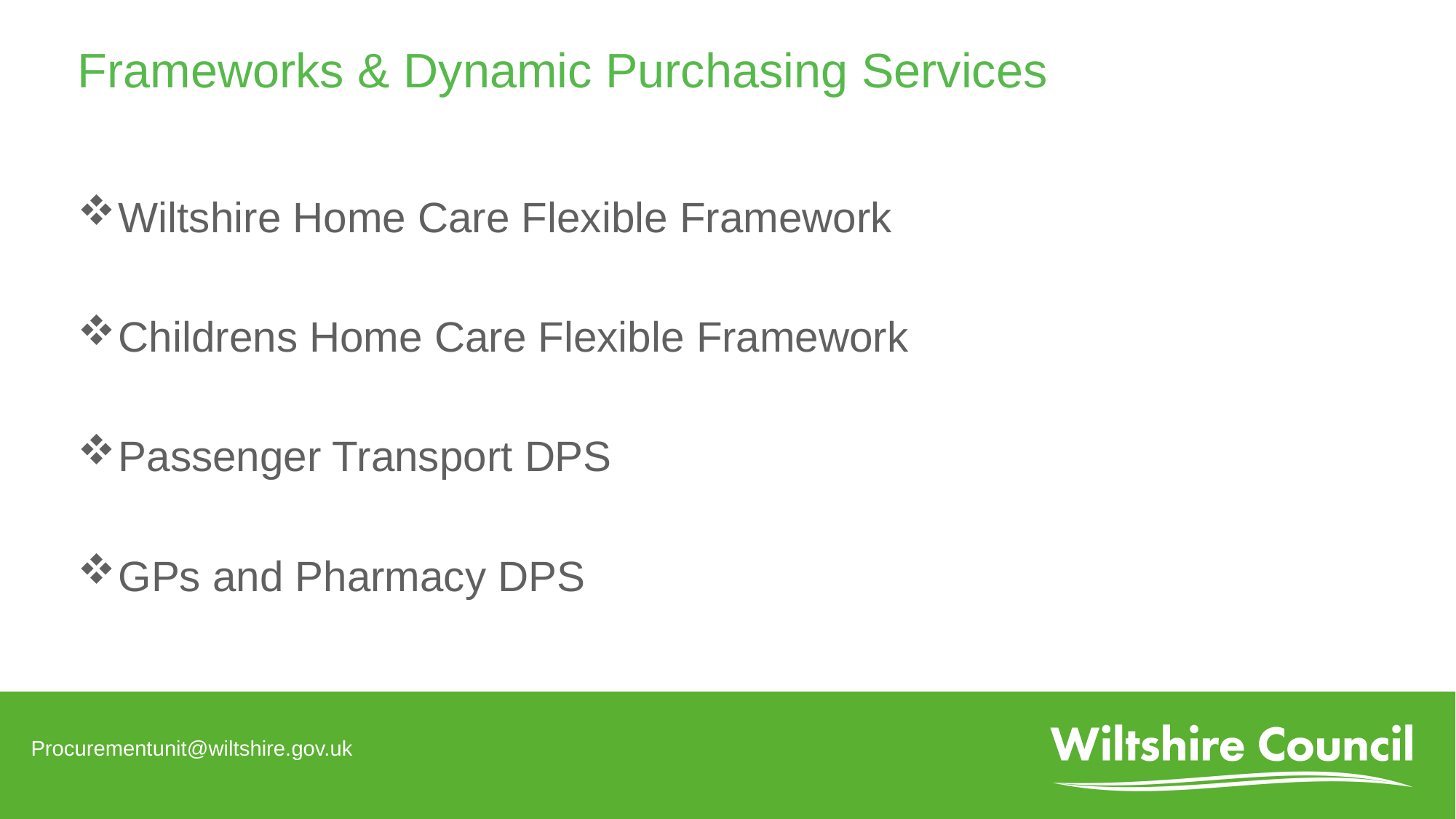

# Frameworks & Dynamic Purchasing Services
Wiltshire Home Care Flexible Framework
Childrens Home Care Flexible Framework
Passenger Transport DPS
GPs and Pharmacy DPS

Procurementunit@wiltshire.gov.uk